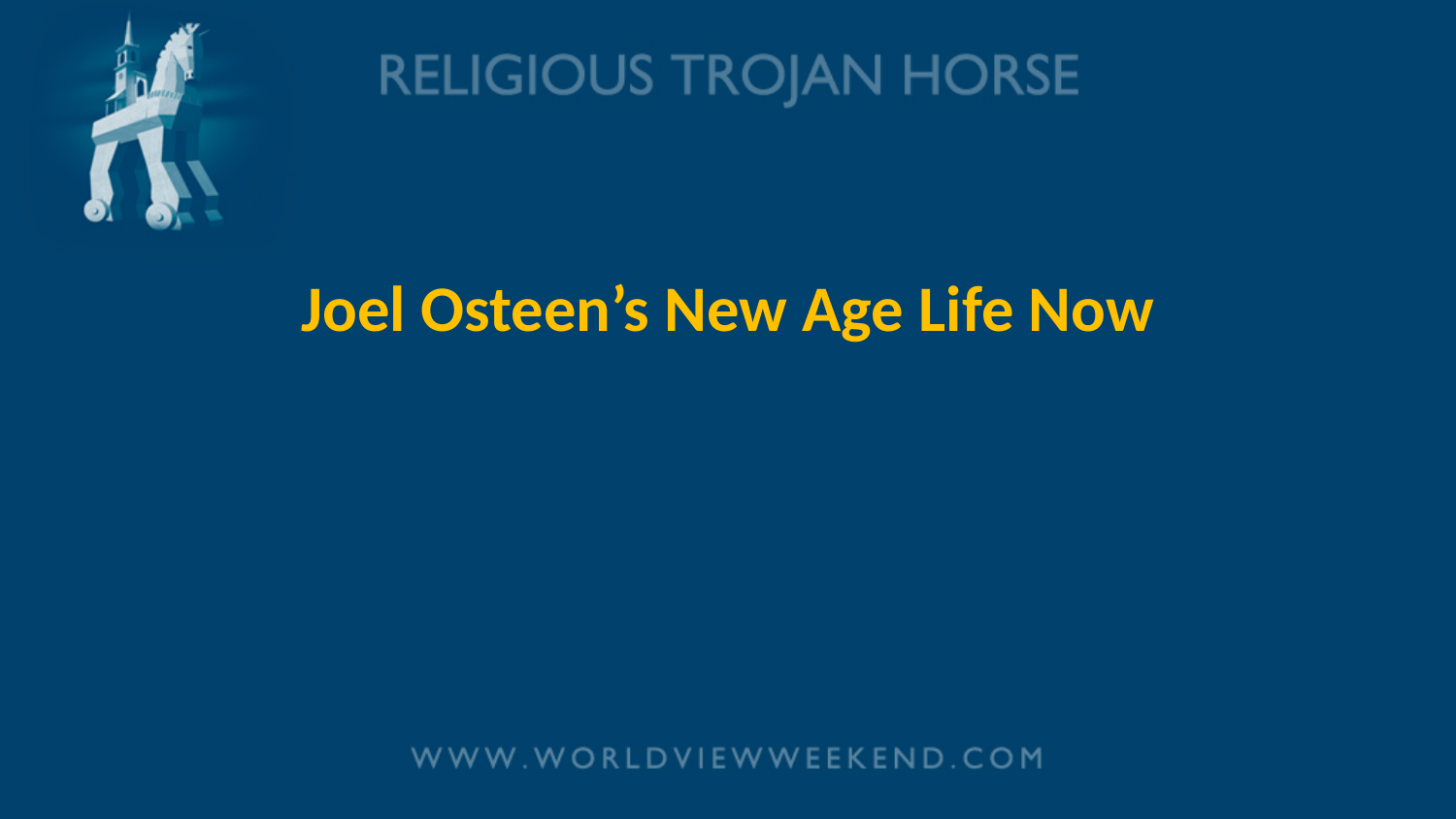

# Joel Osteen’s New Age Life Now